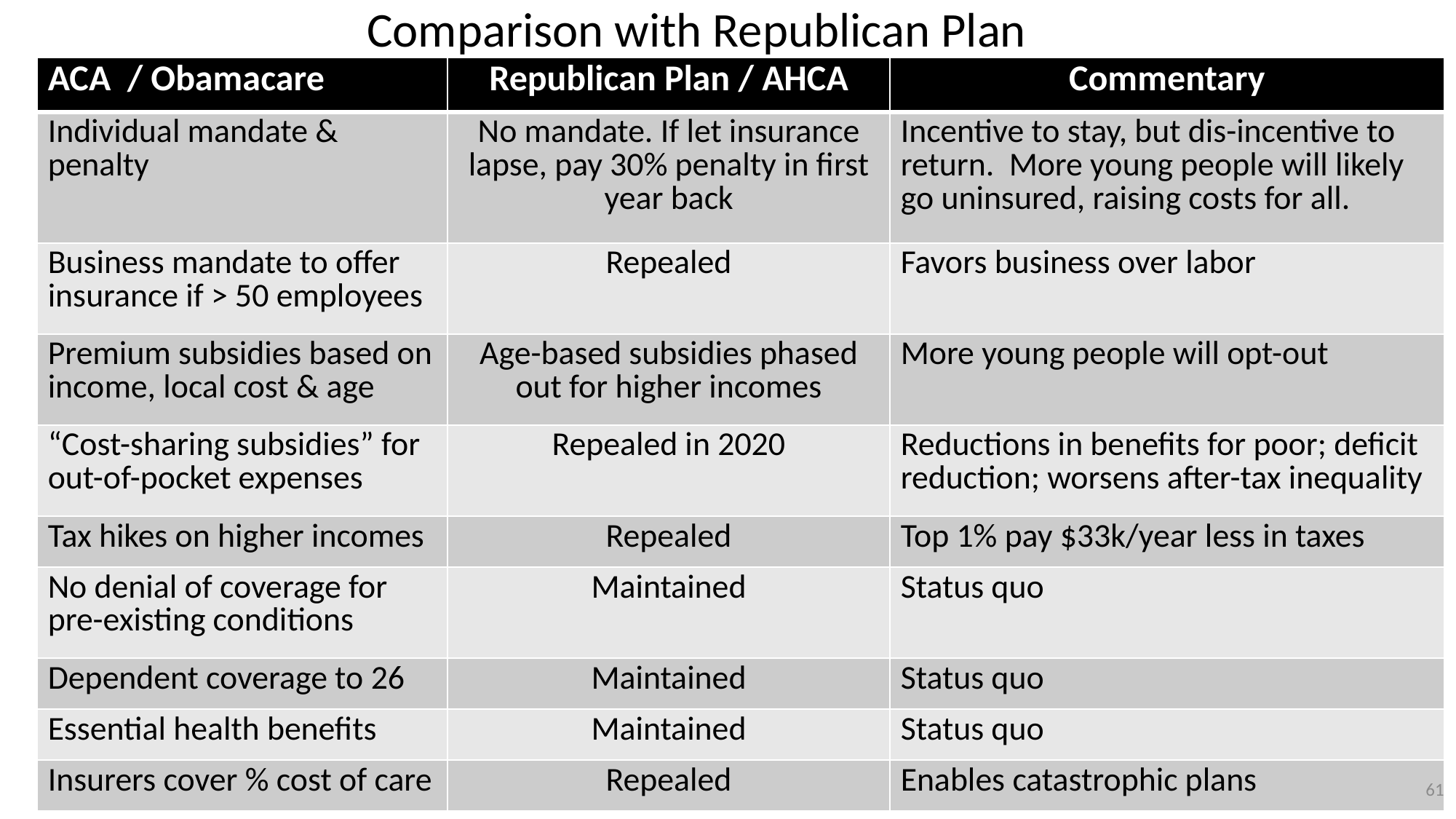

Comparison with Republican Plan
| ACA / Obamacare | Republican Plan / AHCA | Commentary |
| --- | --- | --- |
| Individual mandate & penalty | No mandate. If let insurance lapse, pay 30% penalty in first year back | Incentive to stay, but dis-incentive to return. More young people will likely go uninsured, raising costs for all. |
| Business mandate to offer insurance if > 50 employees | Repealed | Favors business over labor |
| Premium subsidies based on income, local cost & age | Age-based subsidies phased out for higher incomes | More young people will opt-out |
| “Cost-sharing subsidies” for out-of-pocket expenses | Repealed in 2020 | Reductions in benefits for poor; deficit reduction; worsens after-tax inequality |
| Tax hikes on higher incomes | Repealed | Top 1% pay $33k/year less in taxes |
| No denial of coverage for pre-existing conditions | Maintained | Status quo |
| Dependent coverage to 26 | Maintained | Status quo |
| Essential health benefits | Maintained | Status quo |
| Insurers cover % cost of care | Repealed | Enables catastrophic plans |

61
61